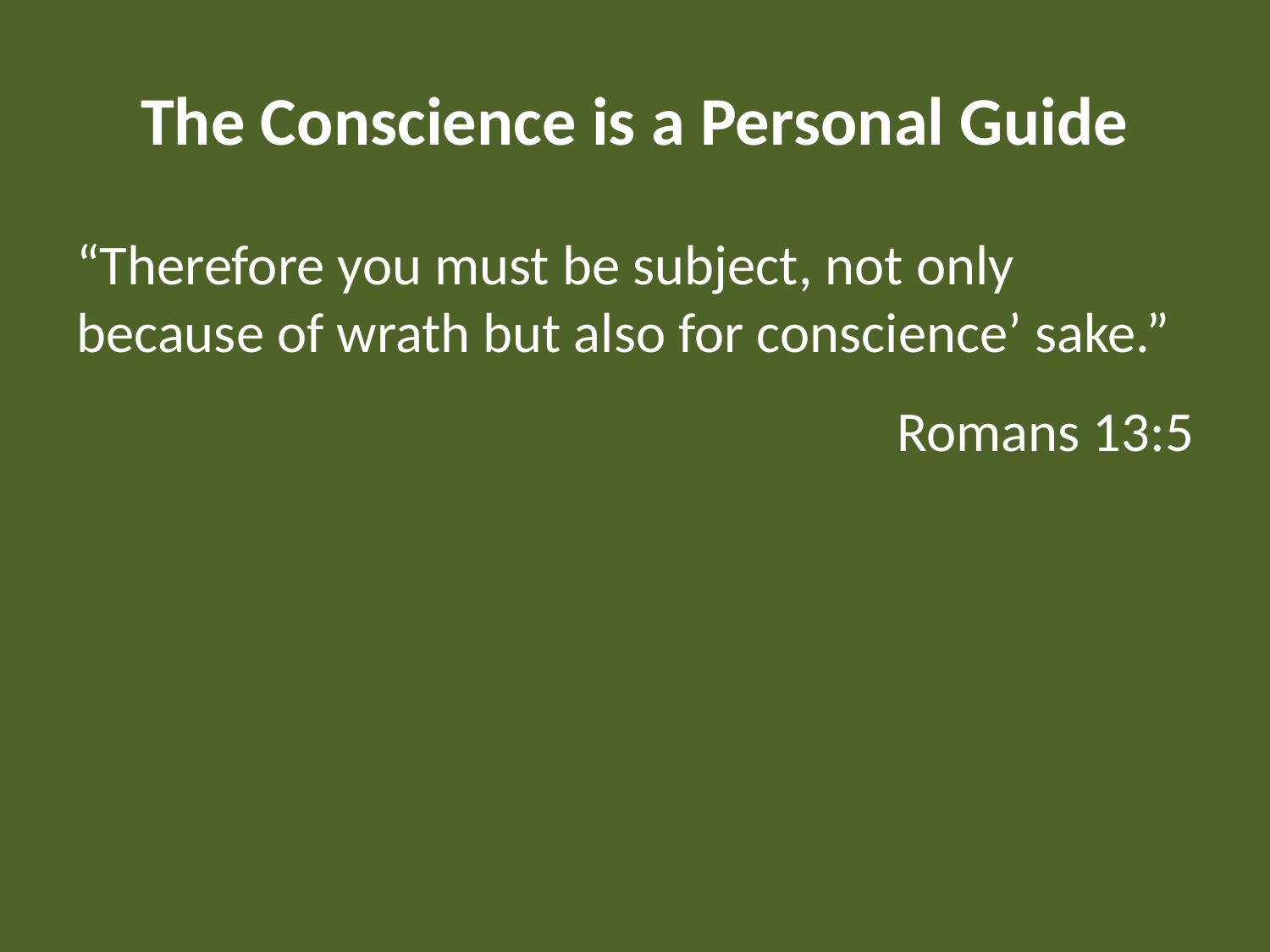

# The Conscience is a Personal Guide
“Therefore you must be subject, not only because of wrath but also for conscience’ sake.”

Romans 13:5